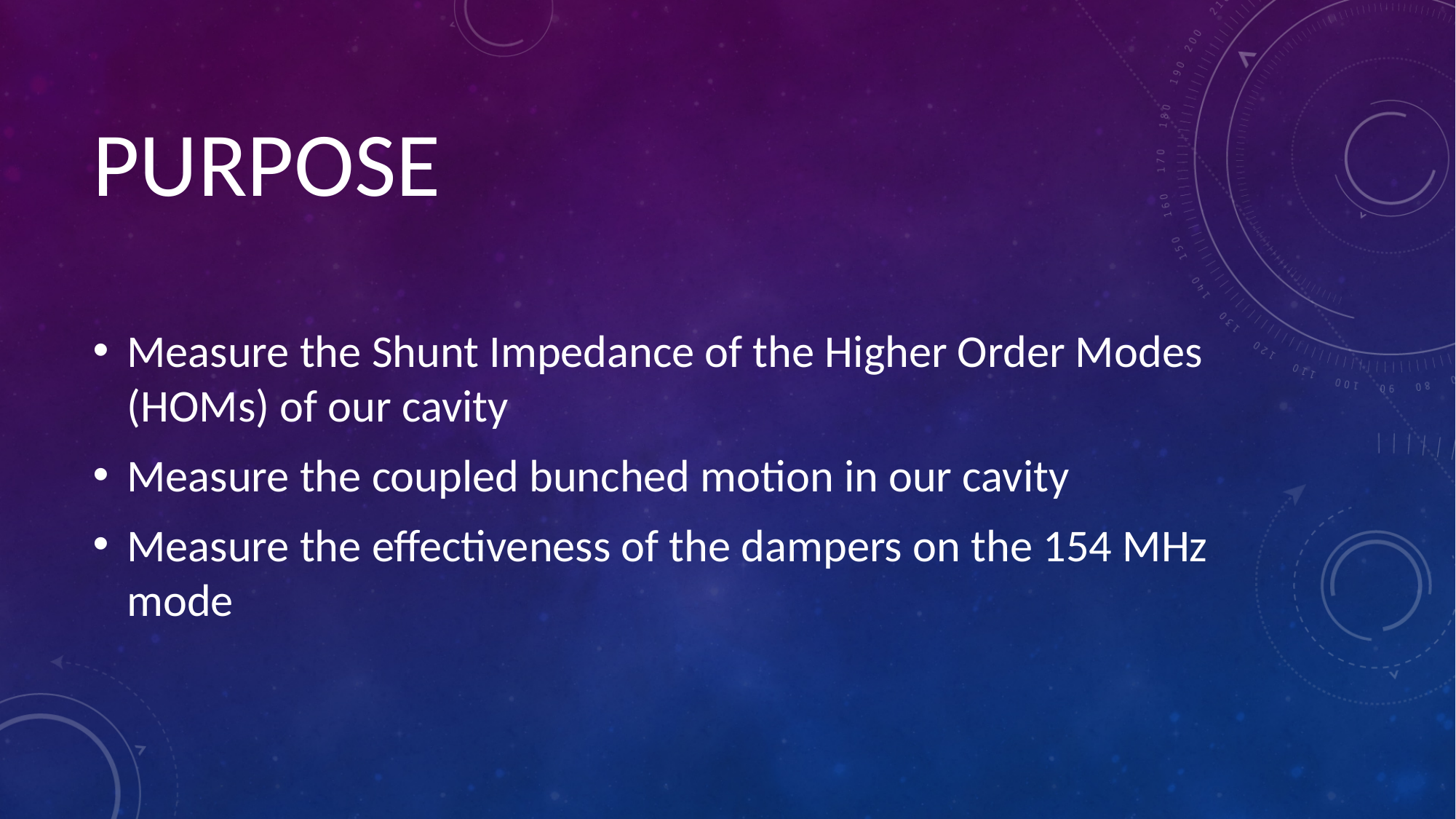

# Purpose
Measure the Shunt Impedance of the Higher Order Modes (HOMs) of our cavity
Measure the coupled bunched motion in our cavity
Measure the effectiveness of the dampers on the 154 MHz mode